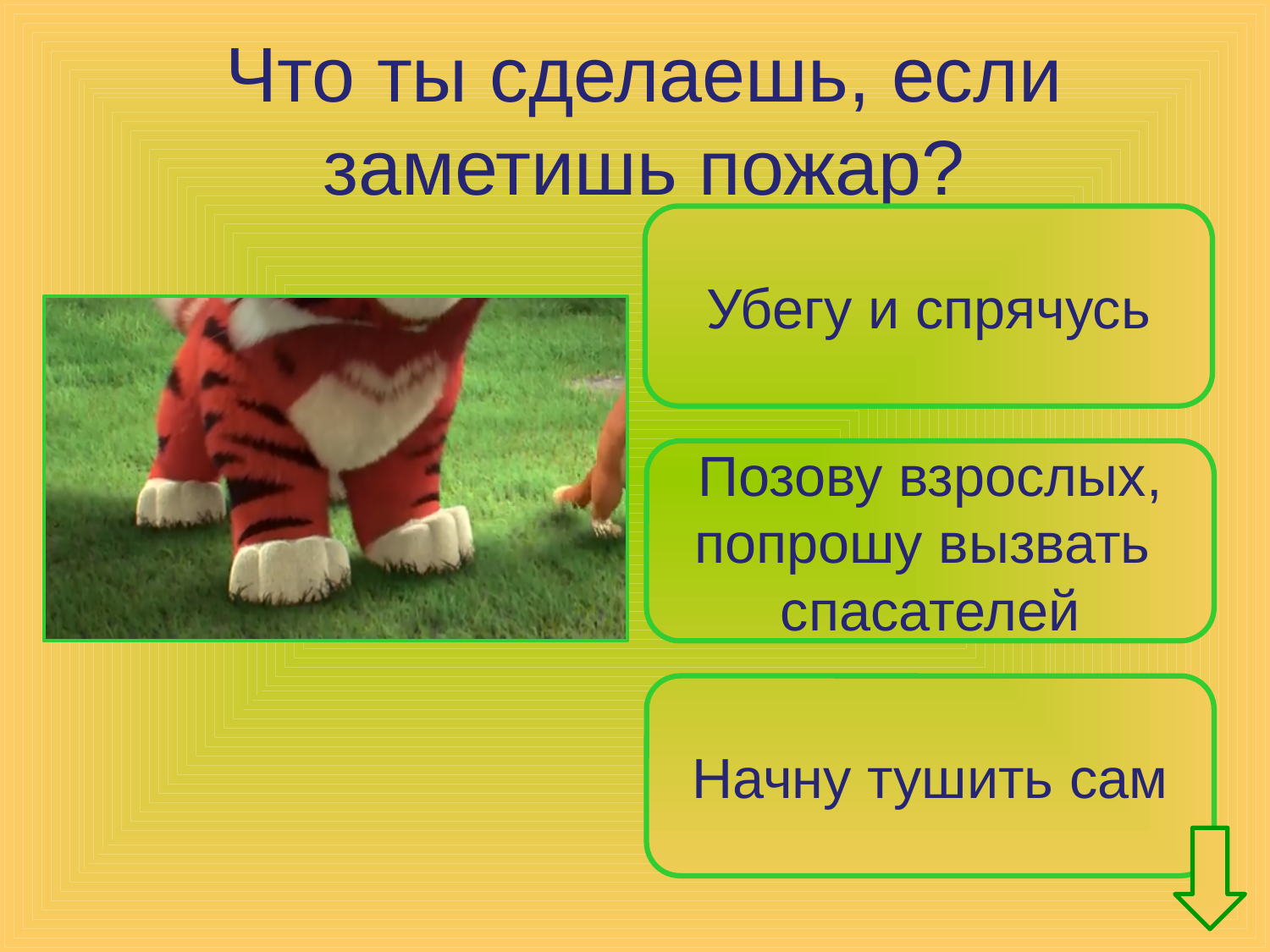

# Что ты сделаешь, если заметишь пожар?
Убегу и спрячусь

Позову взрослых, попрошу вызвать  спасателей
Начну тушить сам